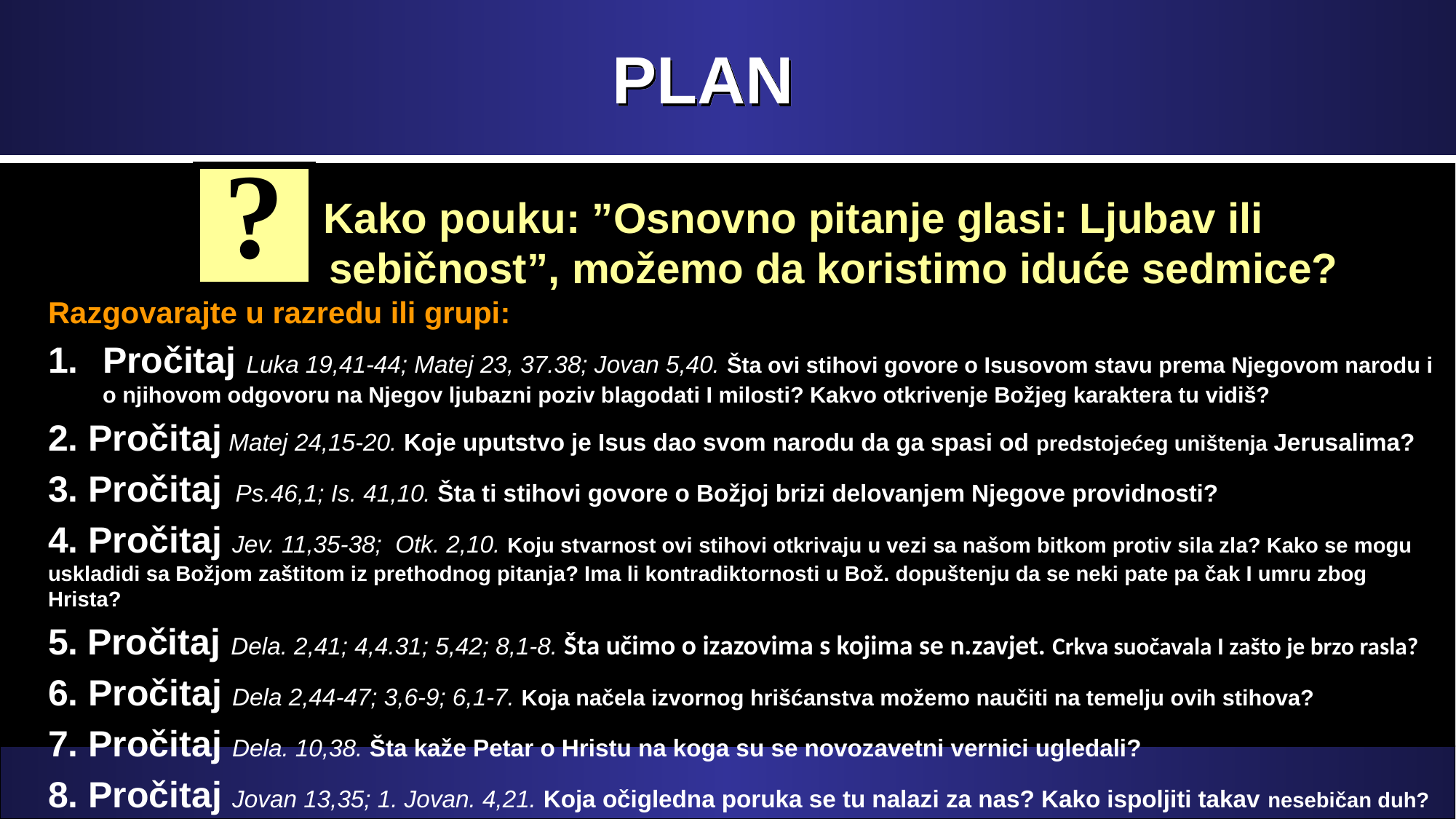

# PLAN
?
   Kako pouku: ”Osnovno pitanje glasi: Ljubav ili sebičnost”, možemo da koristimo iduće sedmice?

Razgovarajte u razredu ili grupi:
Pročitaj Luka 19,41-44; Matej 23, 37.38; Jovan 5,40. Šta ovi stihovi govore o Isusovom stavu prema Njegovom narodu i o njihovom odgovoru na Njegov ljubazni poziv blagodati I milosti? Kakvo otkrivenje Božjeg karaktera tu vidiš?
2. Pročitaj Matej 24,15-20. Koje uputstvo je Isus dao svom narodu da ga spasi od predstojećeg uništenja Jerusalima?
3. Pročitaj  Ps.46,1; Is. 41,10. Šta ti stihovi govore o Božjoj brizi delovanjem Njegove providnosti?
4. Pročitaj Jev. 11,35-38;  Otk. 2,10. Koju stvarnost ovi stihovi otkrivaju u vezi sa našom bitkom protiv sila zla? Kako se mogu uskladidi sa Božjom zaštitom iz prethodnog pitanja? Ima li kontradiktornosti u Bož. dopuštenju da se neki pate pa čak I umru zbog Hrista?
5. Pročitaj Dela. 2,41; 4,4.31; 5,42; 8,1-8. Šta učimo o izazovima s kojima se n.zavjet. Crkva suočavala I zašto je brzo rasla?
6. Pročitaj Dela 2,44-47; 3,6-9; 6,1-7. Koja načela izvornog hrišćanstva možemo naučiti na temelju ovih stihova?
7. Pročitaj Dela. 10,38. Šta kaže Petar o Hristu na koga su se novozavetni vernici ugledali?
8. Pročitaj Jovan 13,35; 1. Jovan. 4,21. Koja očigledna poruka se tu nalazi za nas? Kako ispoljiti takav nesebičan duh?
9. Pročitaj Ivan 4,23.24. Koju bitnu misao ovdje Isus ističe a podudara se s psalmima koje danas proučavamo ?

,